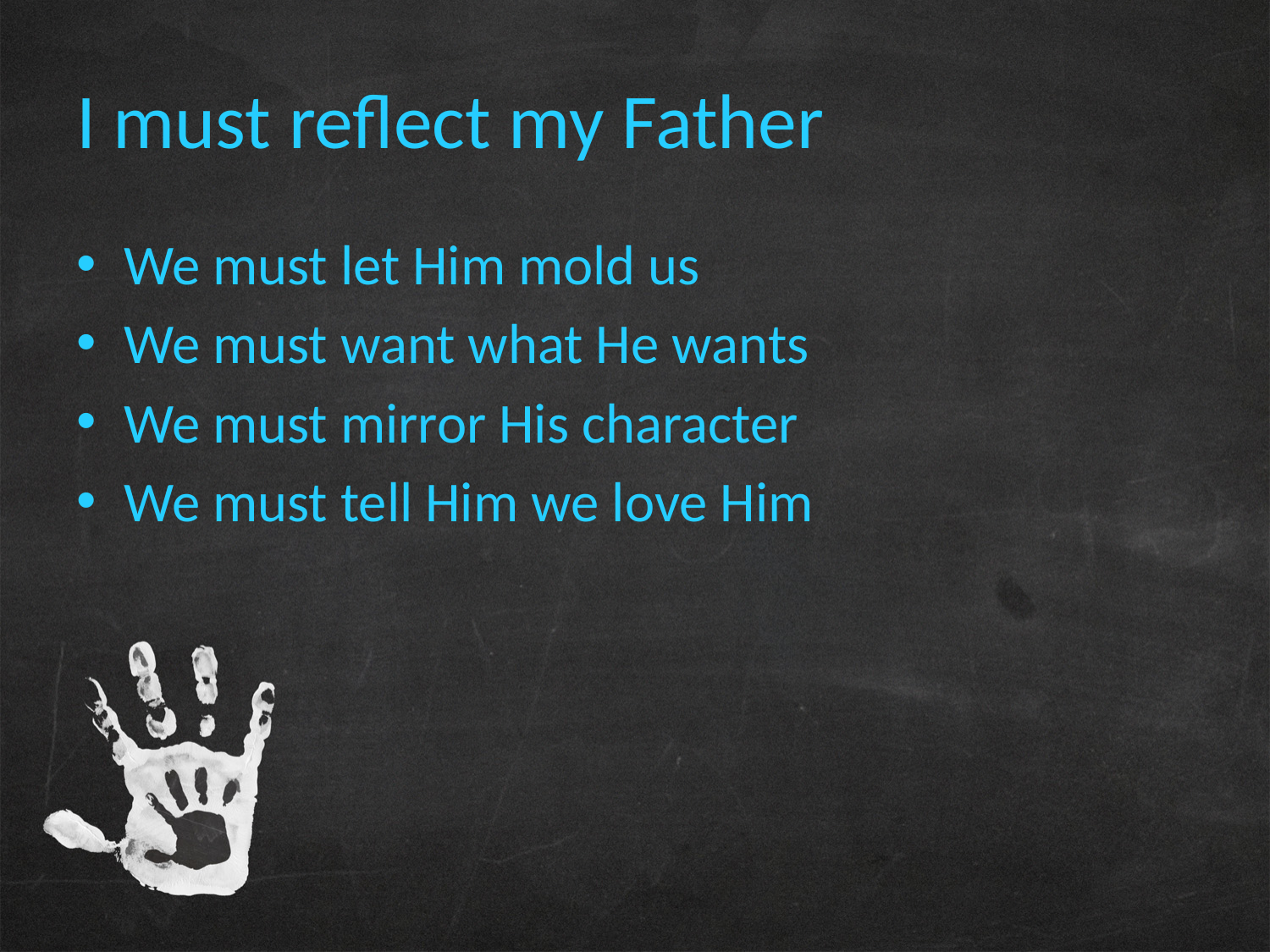

# I must reflect my Father
We must let Him mold us
We must want what He wants
We must mirror His character
We must tell Him we love Him